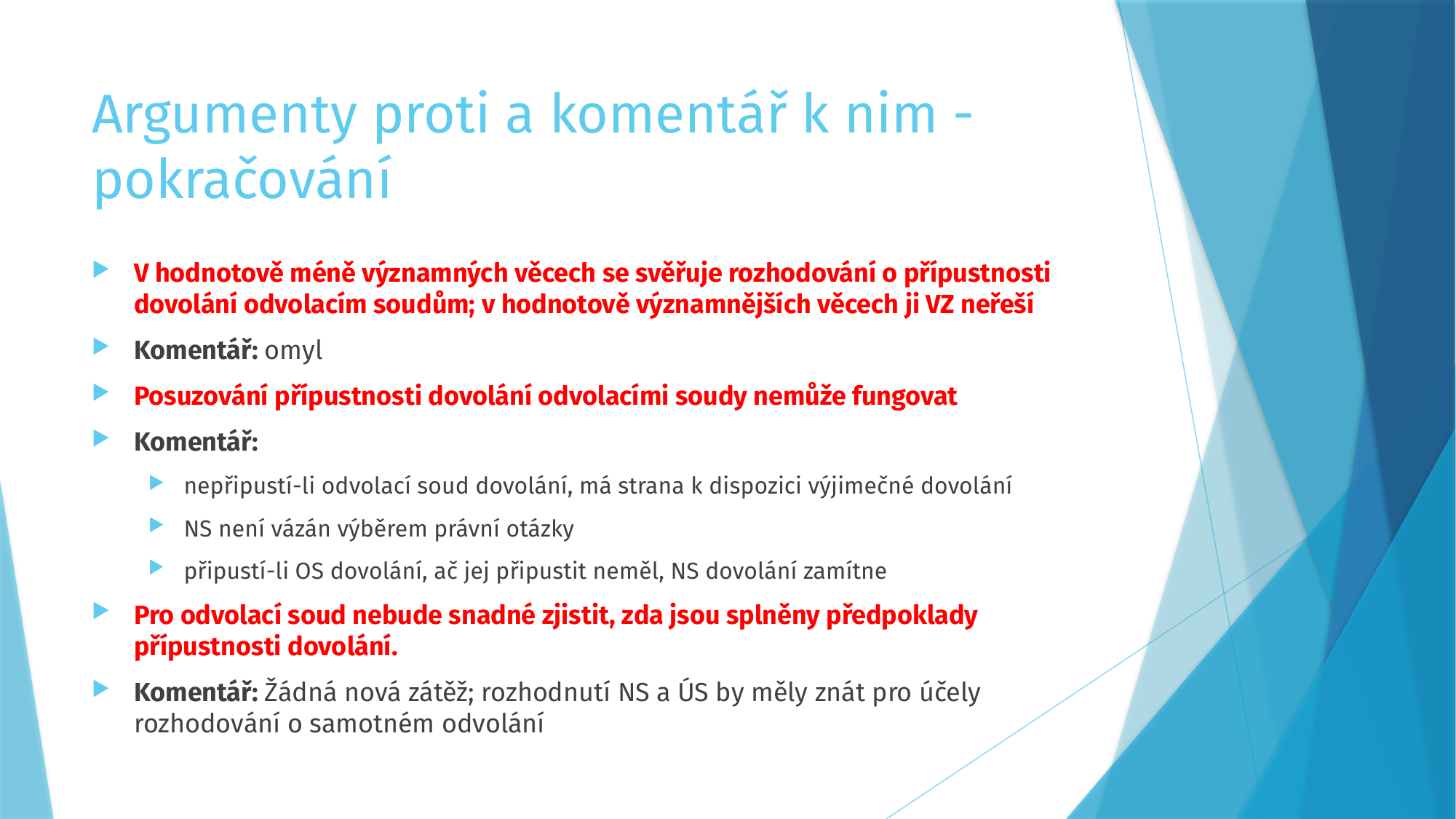

# Argumenty proti a komentář k nim - pokračování
V hodnotově méně významných věcech se svěřuje rozhodování o přípustnosti dovolání odvolacím soudům; v hodnotově významnějších věcech ji VZ neřeší
Komentář: omyl
Posuzování přípustnosti dovolání odvolacími soudy nemůže fungovat
Komentář:
nepřipustí-li odvolací soud dovolání, má strana k dispozici výjimečné dovolání
NS není vázán výběrem právní otázky
připustí-li OS dovolání, ač jej připustit neměl, NS dovolání zamítne
Pro odvolací soud nebude snadné zjistit, zda jsou splněny předpoklady přípustnosti dovolání.
Komentář: Žádná nová zátěž; rozhodnutí NS a ÚS by měly znát pro účely rozhodování o samotném odvolání